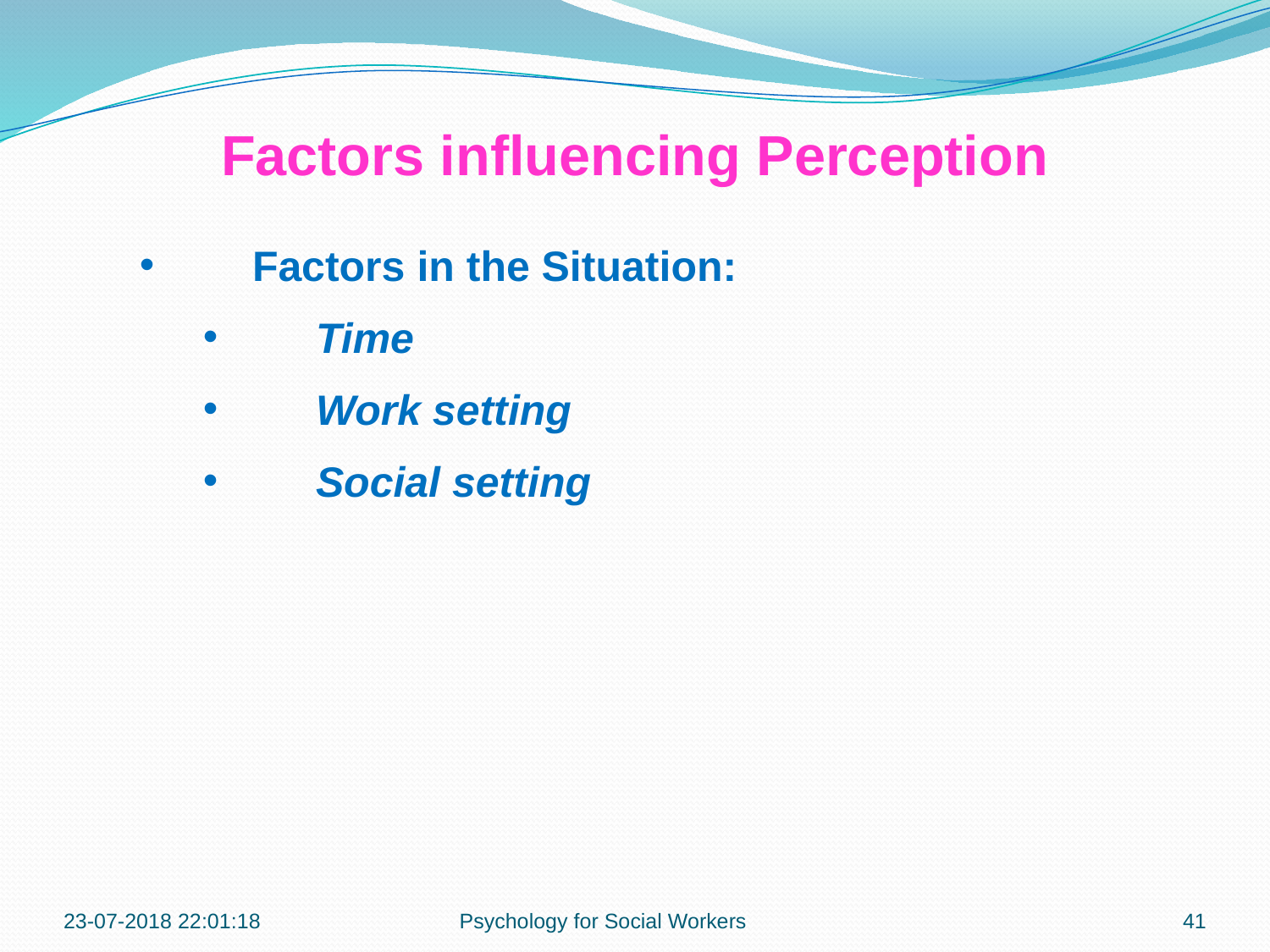

Factors influencing Perception
Factors in the Situation:
Time
Work setting
Social setting
23-07-2018 22:01:18
Psychology for Social Workers
41